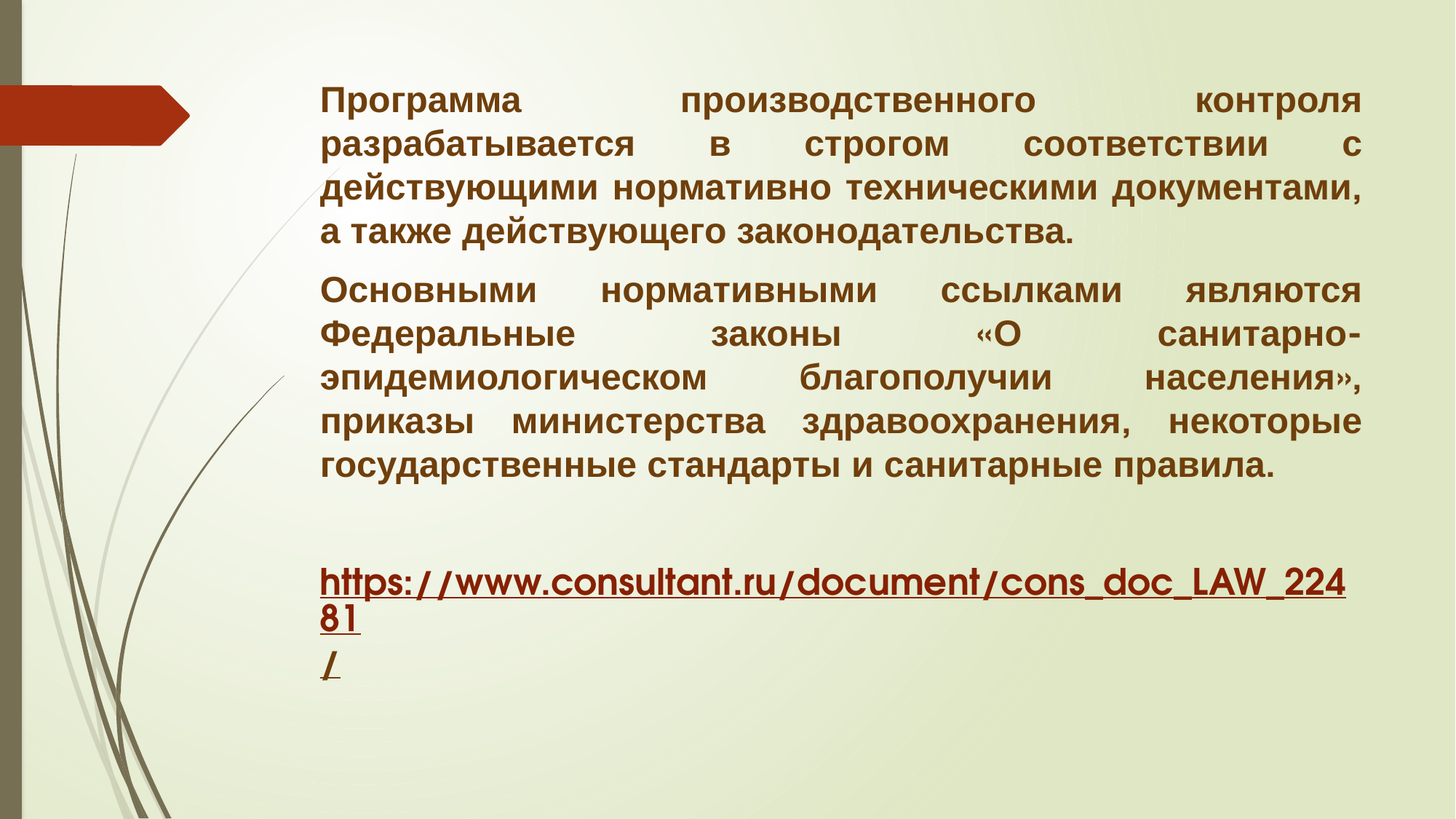

Программа производственного контроля разрабатывается в строгом соответствии с действующими нормативно техническими документами, а также действующего законодательства.
Основными нормативными ссылками являются Федеральные законы «О санитарно-эпидемиологическом благополучии населения», приказы министерства здравоохранения, некоторые государственные стандарты и санитарные правила.

https://www.consultant.ru/document/cons_doc_LAW_22481/